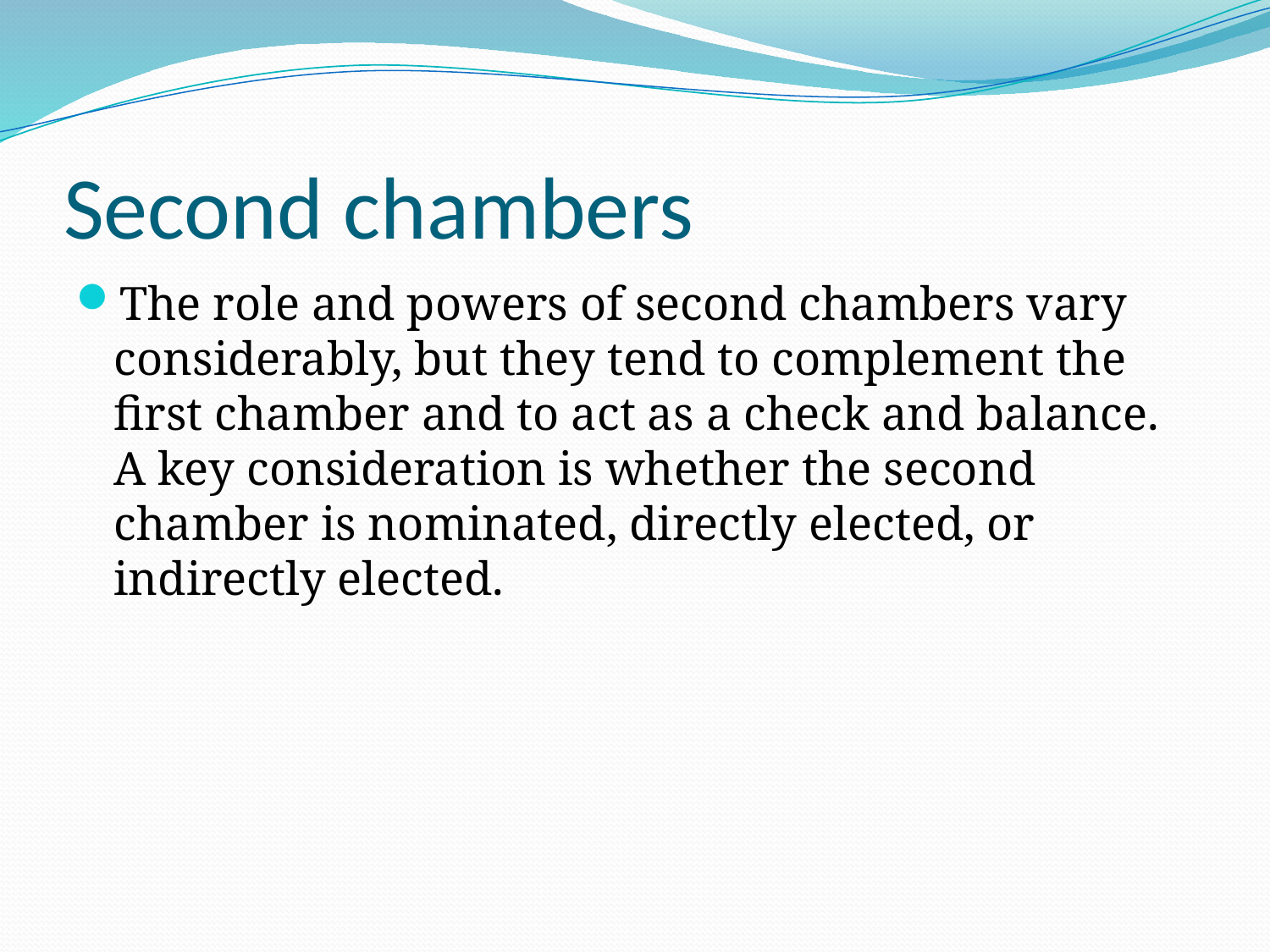

# Second chambers
The role and powers of second chambers vary considerably, but they tend to complement the first chamber and to act as a check and balance. A key consideration is whether the second chamber is nominated, directly elected, or indirectly elected.